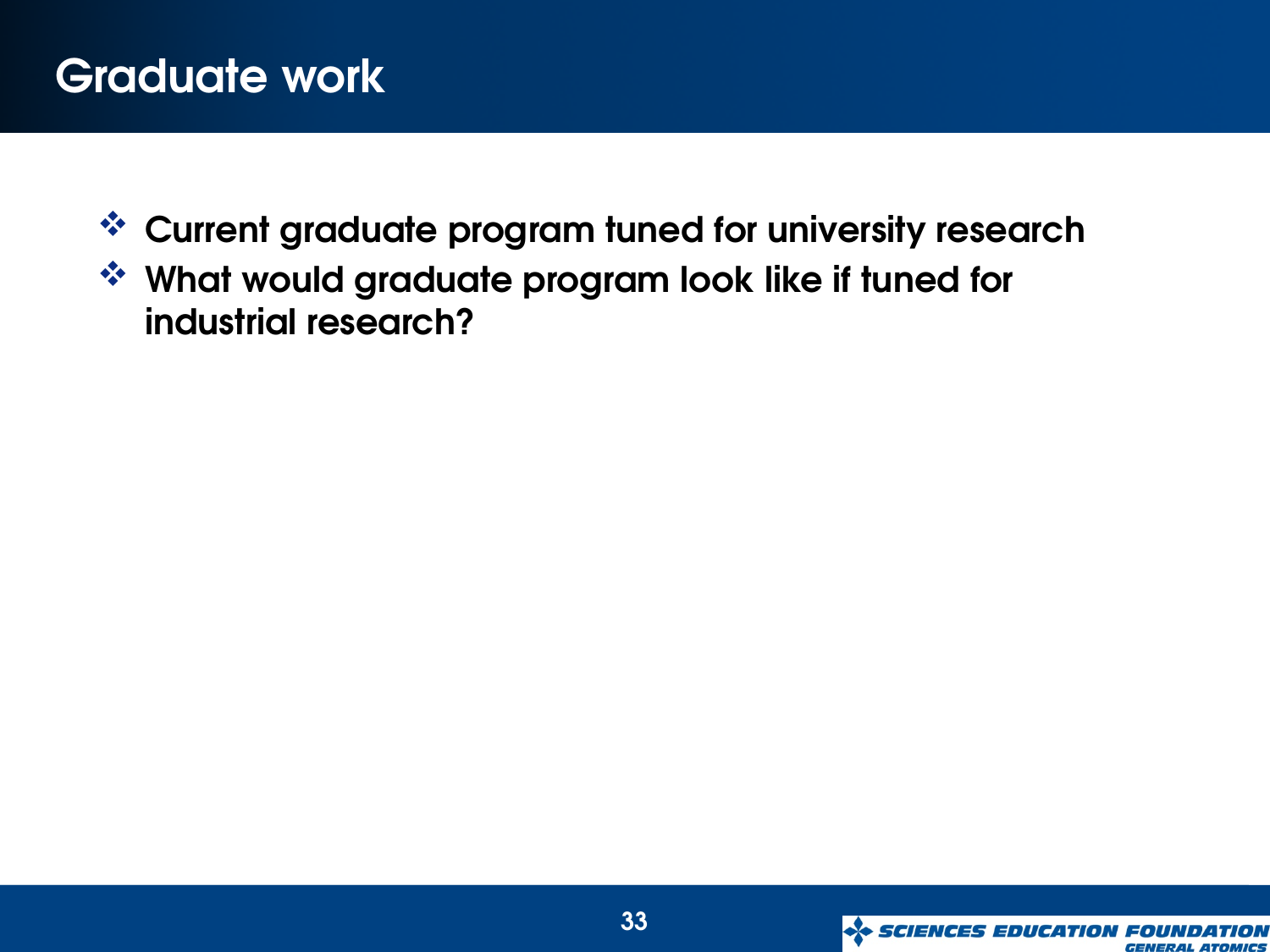

# Graduate work
Current graduate program tuned for university research
What would graduate program look like if tuned for industrial research?
33